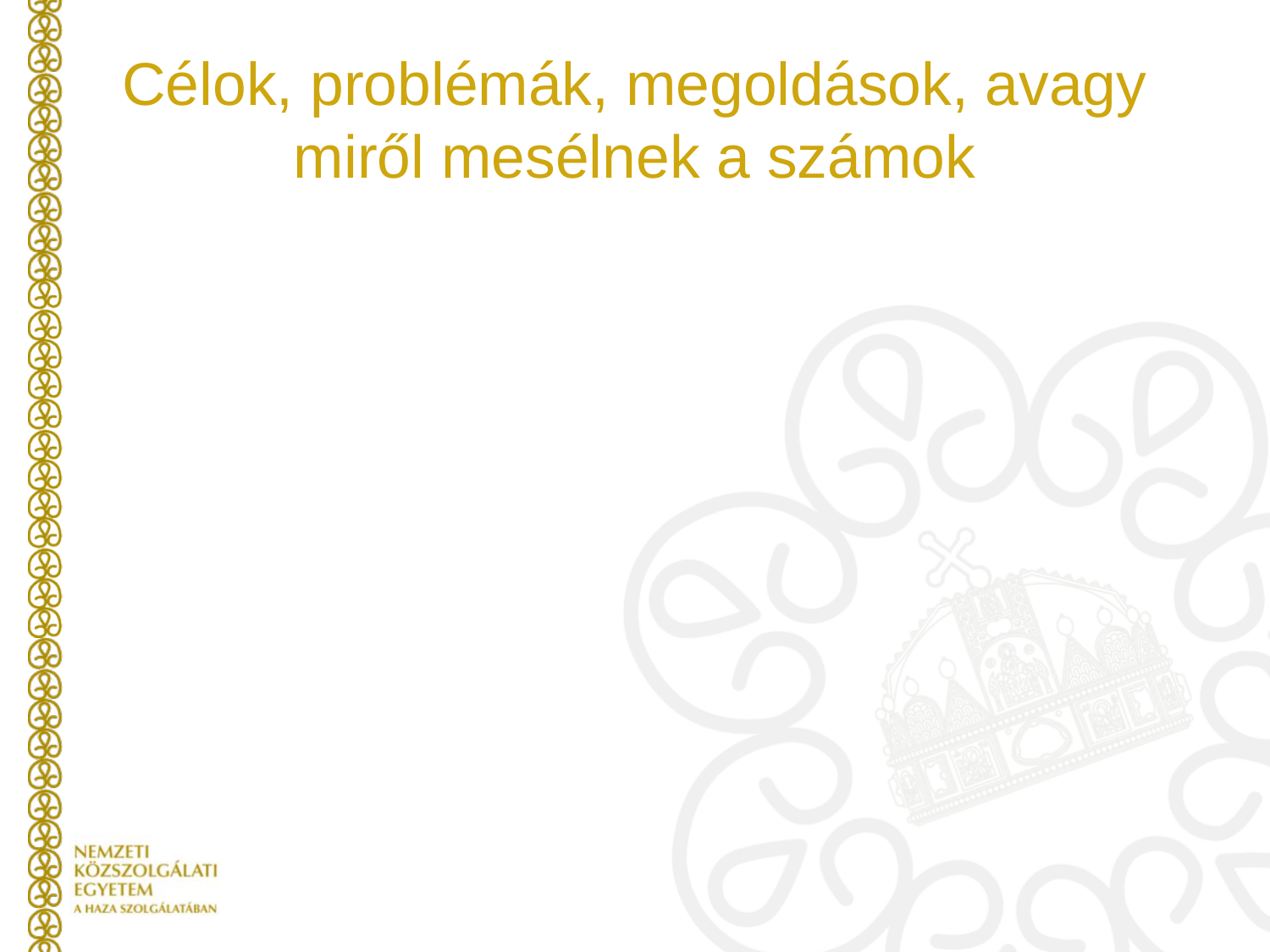

# Célok, problémák, megoldások, avagy miről mesélnek a számok